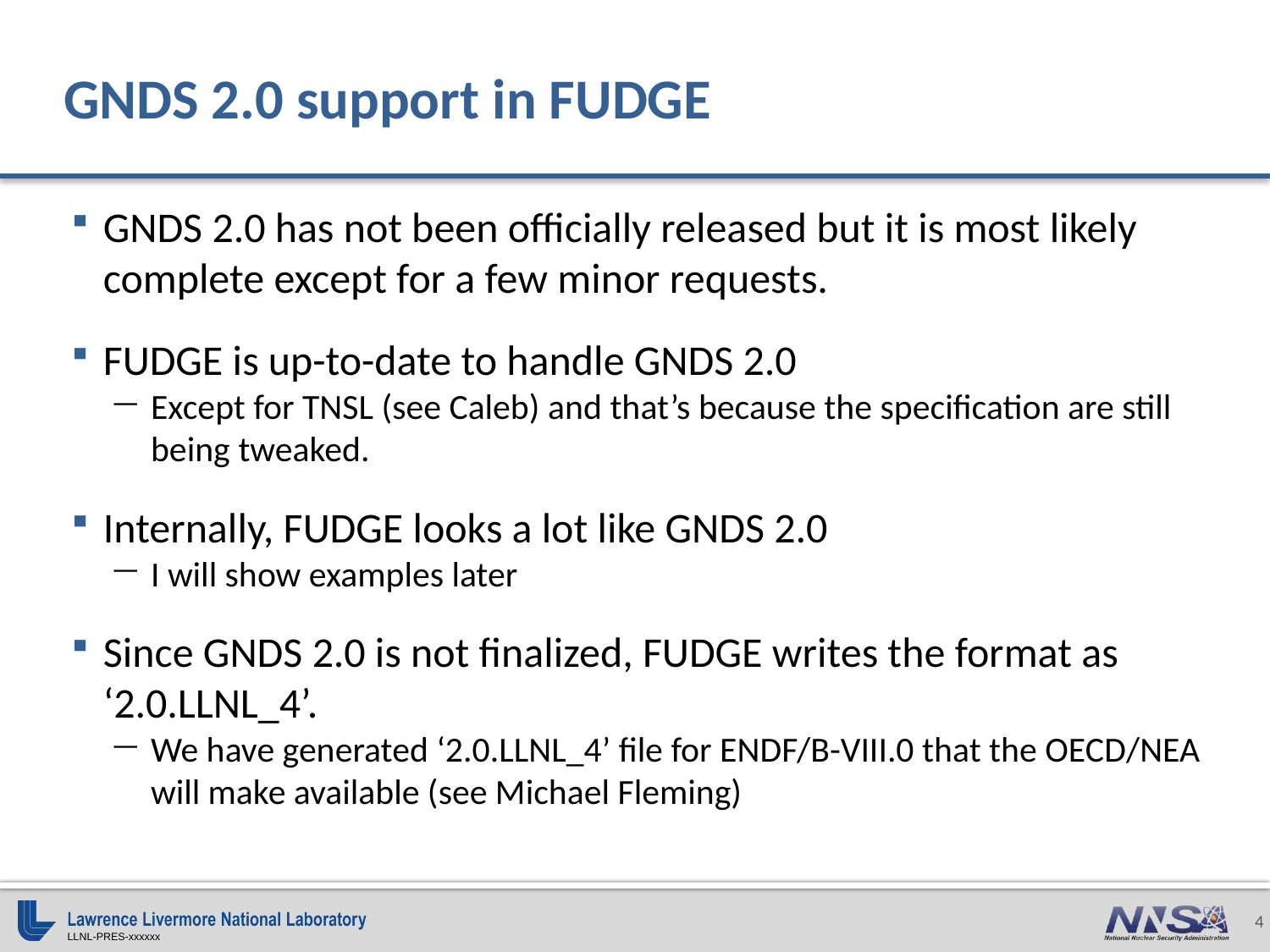

# GNDS 2.0 support in FUDGE
GNDS 2.0 has not been officially released but it is most likely complete except for a few minor requests.
FUDGE is up-to-date to handle GNDS 2.0
Except for TNSL (see Caleb) and that’s because the specification are still being tweaked.
Internally, FUDGE looks a lot like GNDS 2.0
I will show examples later
Since GNDS 2.0 is not finalized, FUDGE writes the format as ‘2.0.LLNL_4’.
We have generated ‘2.0.LLNL_4’ file for ENDF/B-VIII.0 that the OECD/NEA will make available (see Michael Fleming)